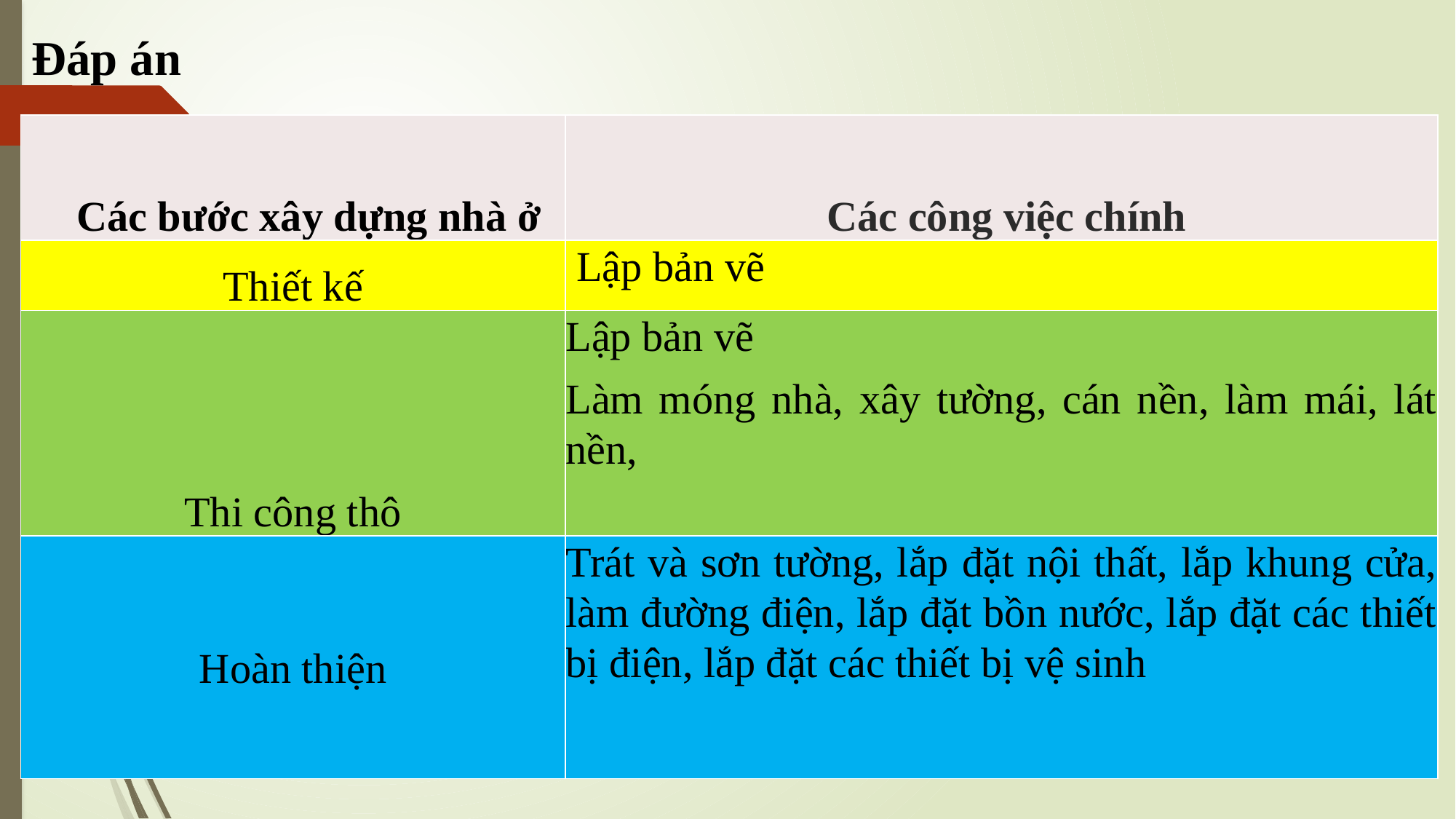

Đáp án
| Các bước xây dựng nhà ở | Các công việc chính |
| --- | --- |
| Thiết kế | Lập bản vẽ |
| Thi công thô | Lập bản vẽ Làm móng nhà, xây tường, cán nền, làm mái, lát nền, |
| Hoàn thiện | Trát và sơn tường, lắp đặt nội thất, lắp khung cửa, làm đường điện, lắp đặt bồn nước, lắp đặt các thiết bị điện, lắp đặt các thiết bị vệ sinh |